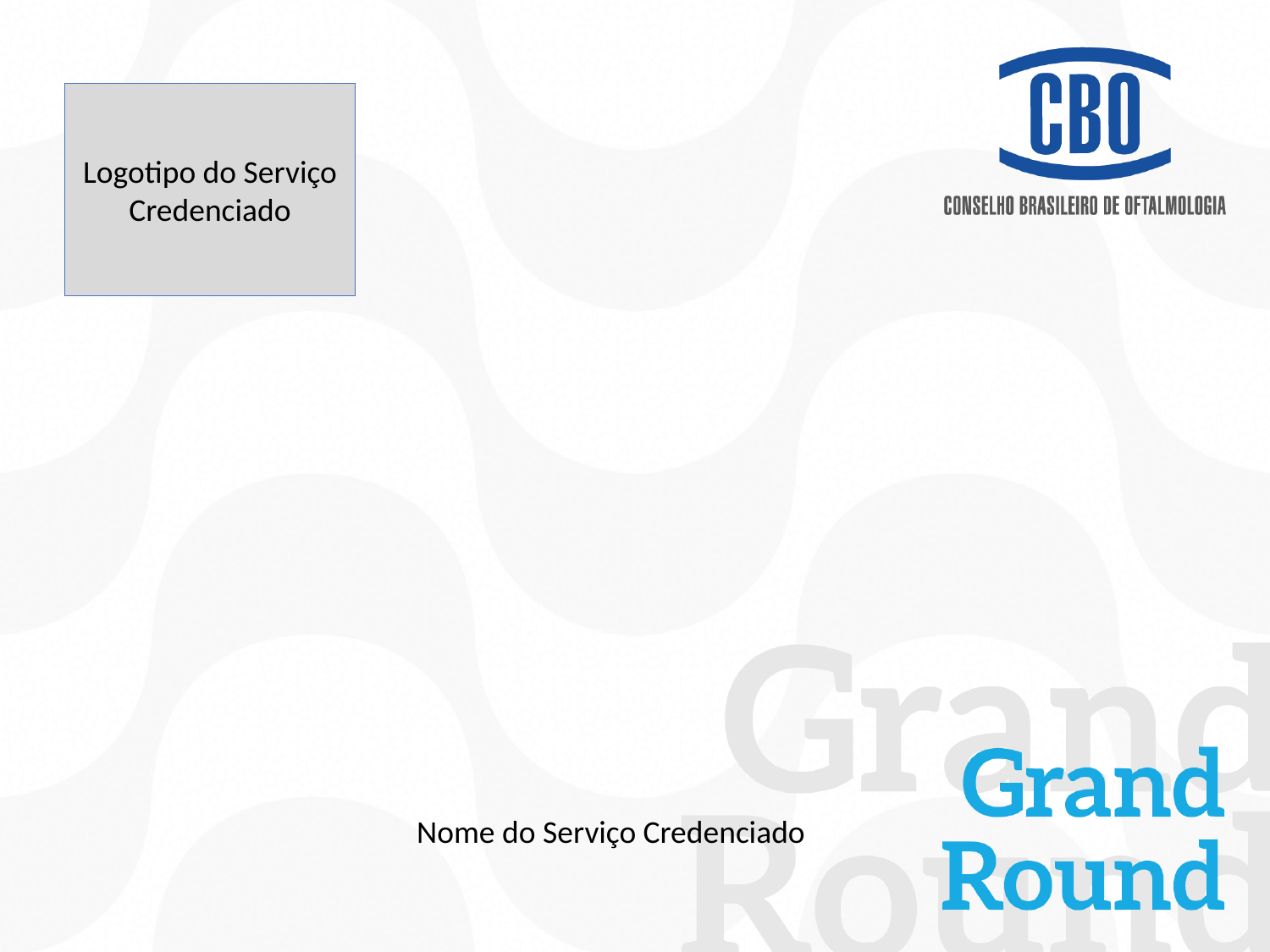

Logotipo do Serviço Credenciado
#

Nome do Serviço Credenciado